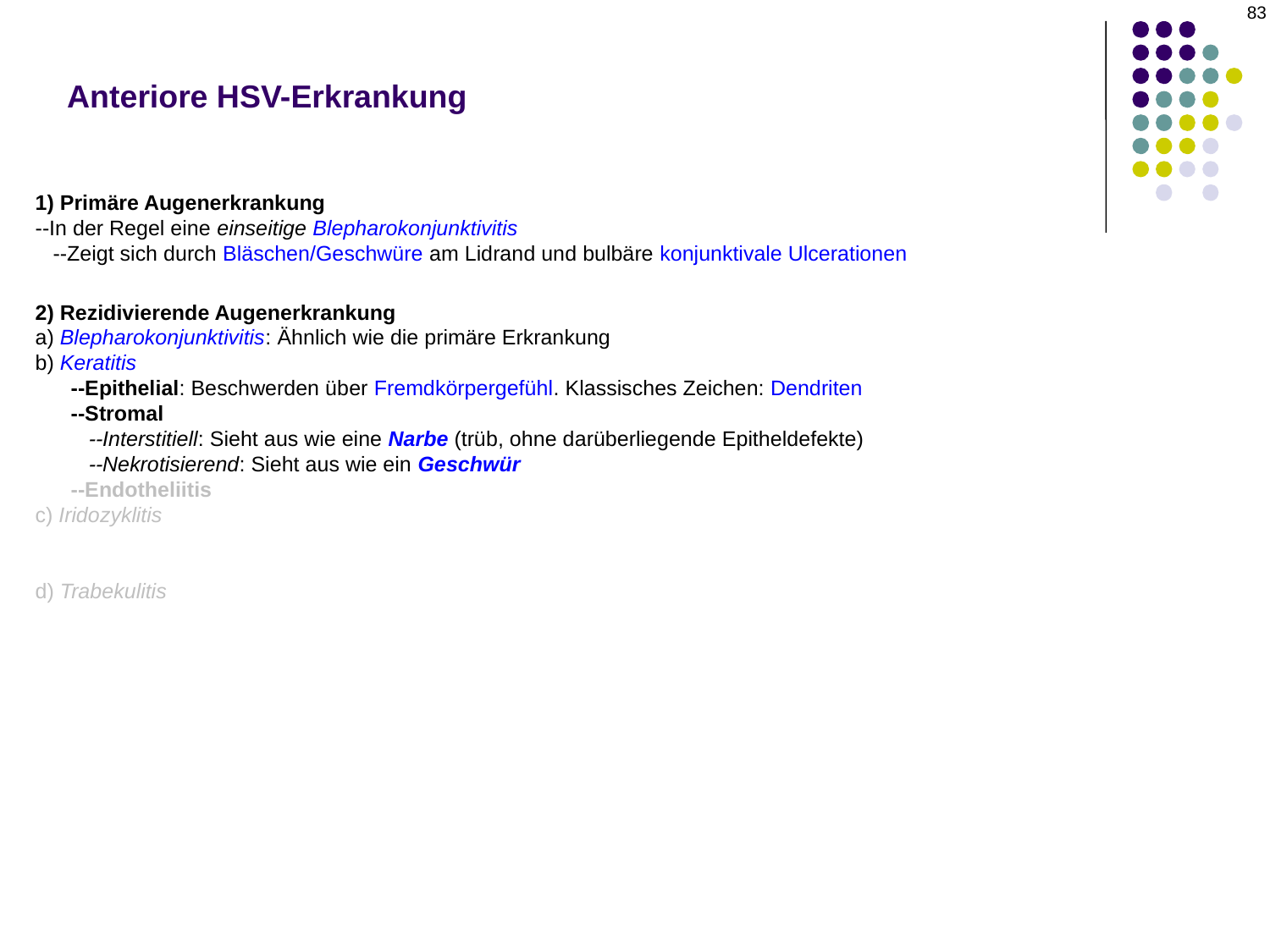

83
# Anteriore HSV-Erkrankung
1) Primäre Augenerkrankung
--In der Regel eine einseitige Blepharokonjunktivitis
   --Zeigt sich durch Bläschen/Geschwüre am Lidrand und bulbäre konjunktivale Ulcerationen

2) Rezidivierende Augenerkrankung
a) Blepharokonjunktivitis: Ähnlich wie die primäre Erkrankung
b) Keratitis
      --Epithelial: Beschwerden über Fremdkörpergefühl. Klassisches Zeichen: Dendriten
      --Stromal
         --Interstitiell: Sieht aus wie eine Narbe (trüb, ohne darüberliegende Epitheldefekte)
         --Nekrotisierend: Sieht aus wie ein Geschwür
      --Endotheliitis (auch bekannt als disciforme Keratitis): Zeigt sich als scheibenförmiger ödematöser Bereich mit KP
c) Iridozyklitis
  --Kann granulomatös oder nicht-granulomatös sein
  --Klassisches Zeichen: fleckige Durchleuchtungsdefekte der Iris
d) Trabekulitis
  --Zeigt sich durch einseitig erhöhten Augeninnendruck